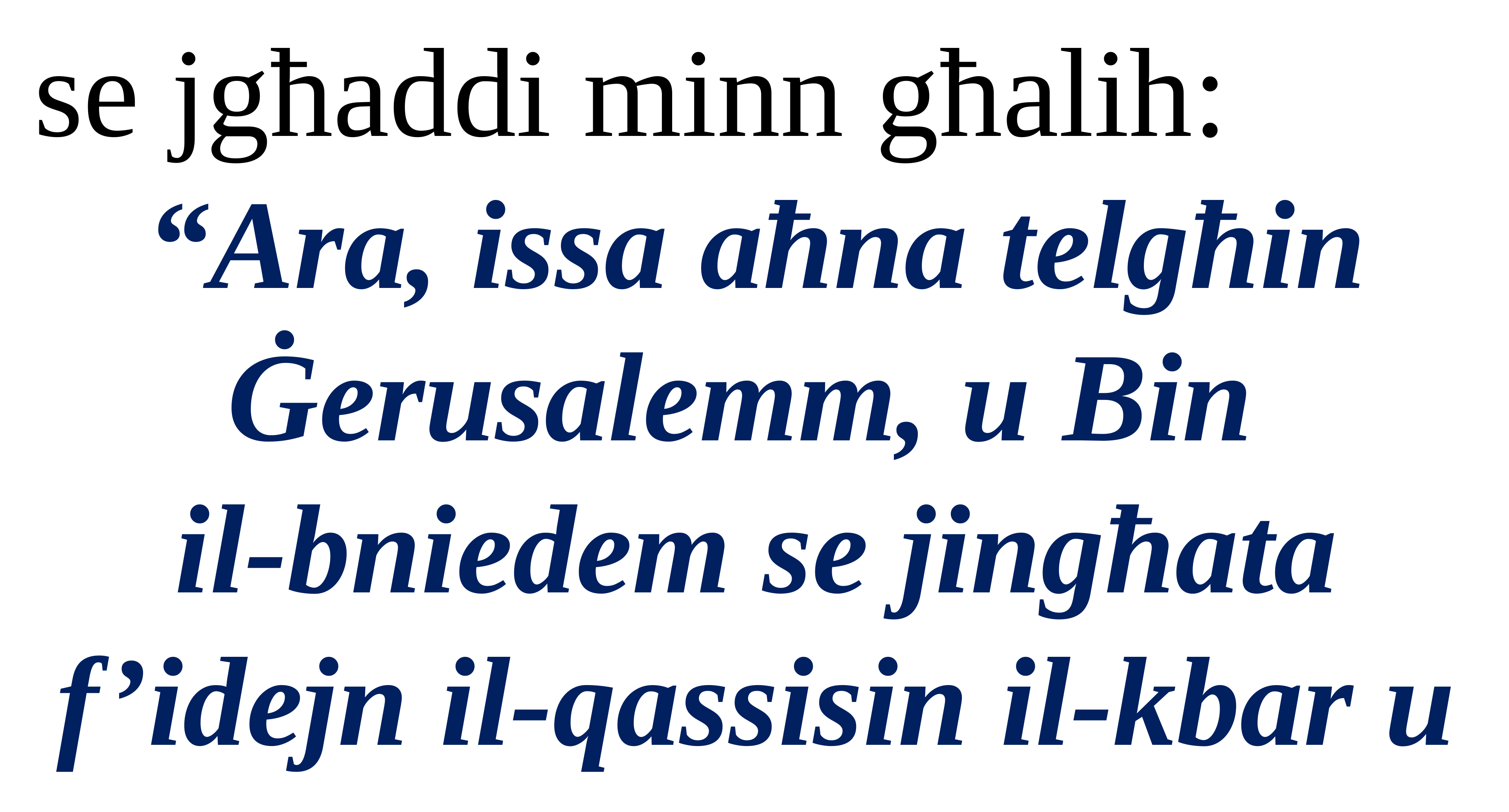

se jgħaddi minn għalih:
“Ara, issa aħna telgħin Ġerusalemm, u Bin
il-bniedem se jingħata f’idejn il-qassisin il-kbar u